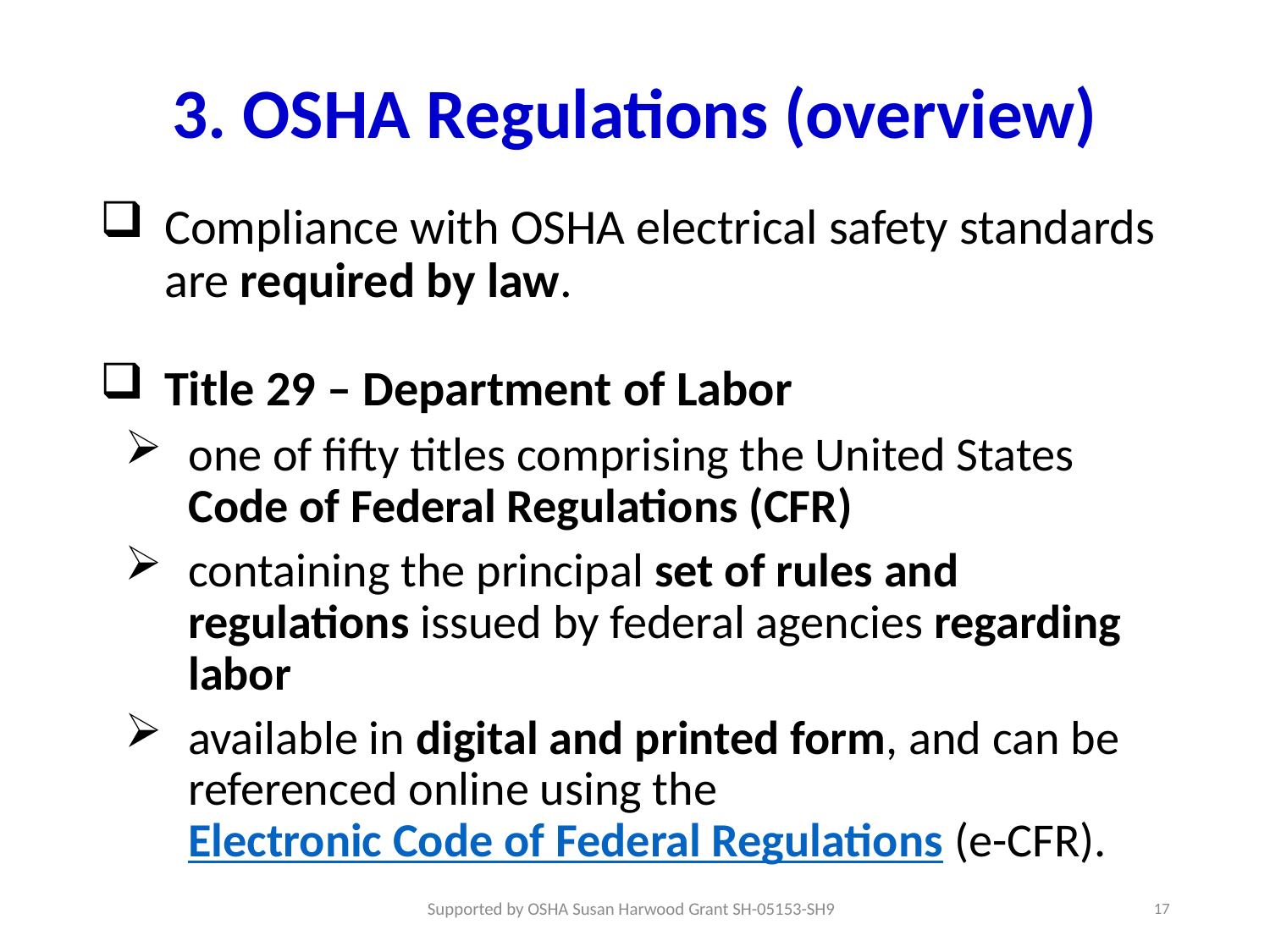

# 3. OSHA Regulations (overview)
Compliance with OSHA electrical safety standards are required by law.

Title 29 – Department of Labor
one of fifty titles comprising the United States Code of Federal Regulations (CFR)
containing the principal set of rules and regulations issued by federal agencies regarding labor
available in digital and printed form, and can be referenced online using the Electronic Code of Federal Regulations (e-CFR).
17
Supported by OSHA Susan Harwood Grant SH-05153-SH9